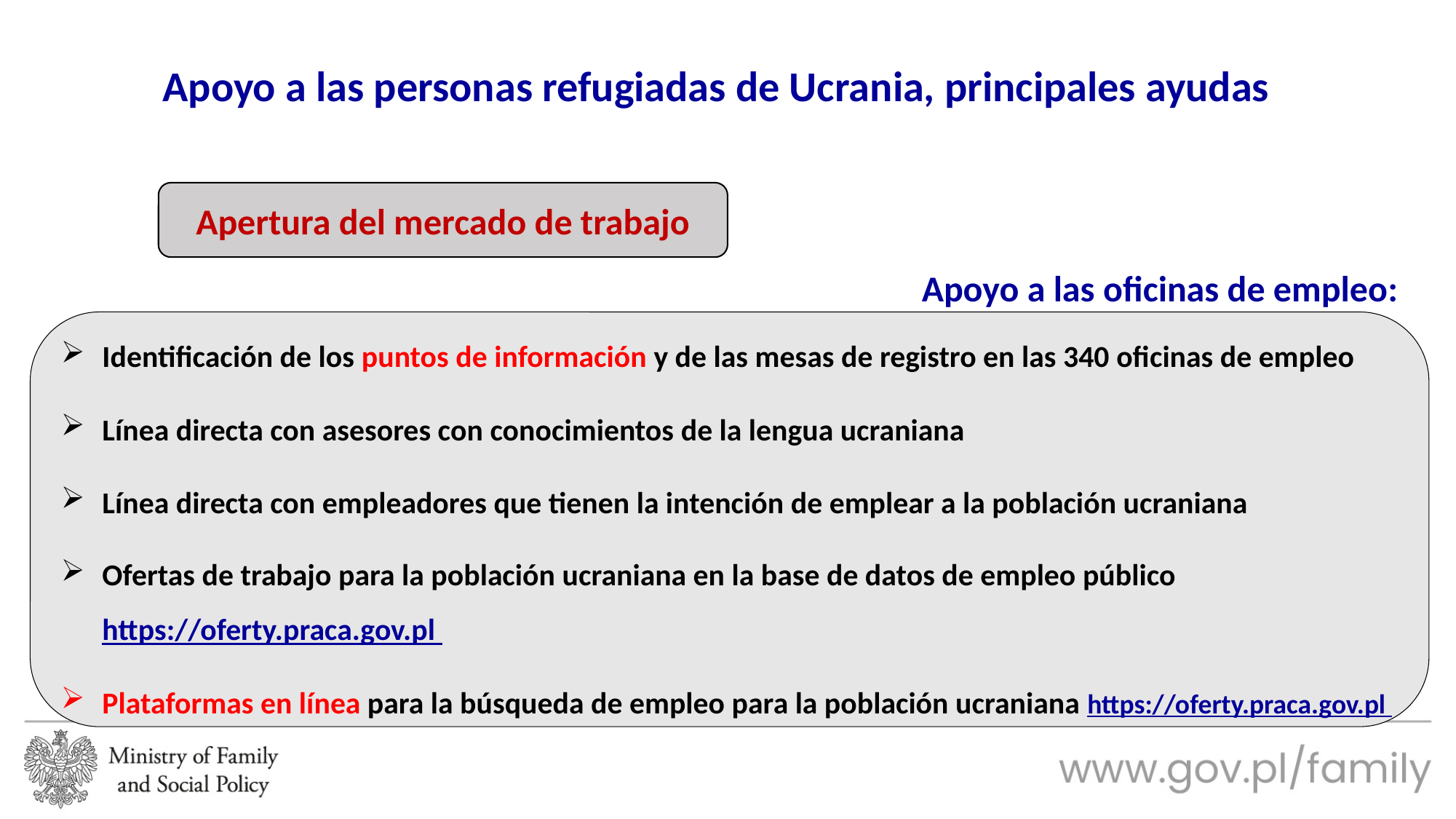

# Apoyo a las personas refugiadas de Ucrania, principales ayudas

Apoyo a las oficinas de empleo:

Apertura del mercado de trabajo
Identificación de los puntos de información y de las mesas de registro en las 340 oficinas de empleo
Línea directa con asesores con conocimientos de la lengua ucraniana
Línea directa con empleadores que tienen la intención de emplear a la población ucraniana
Ofertas de trabajo para la población ucraniana en la base de datos de empleo público https://oferty.praca.gov.pl
Plataformas en línea para la búsqueda de empleo para la población ucraniana https://oferty.praca.gov.pl